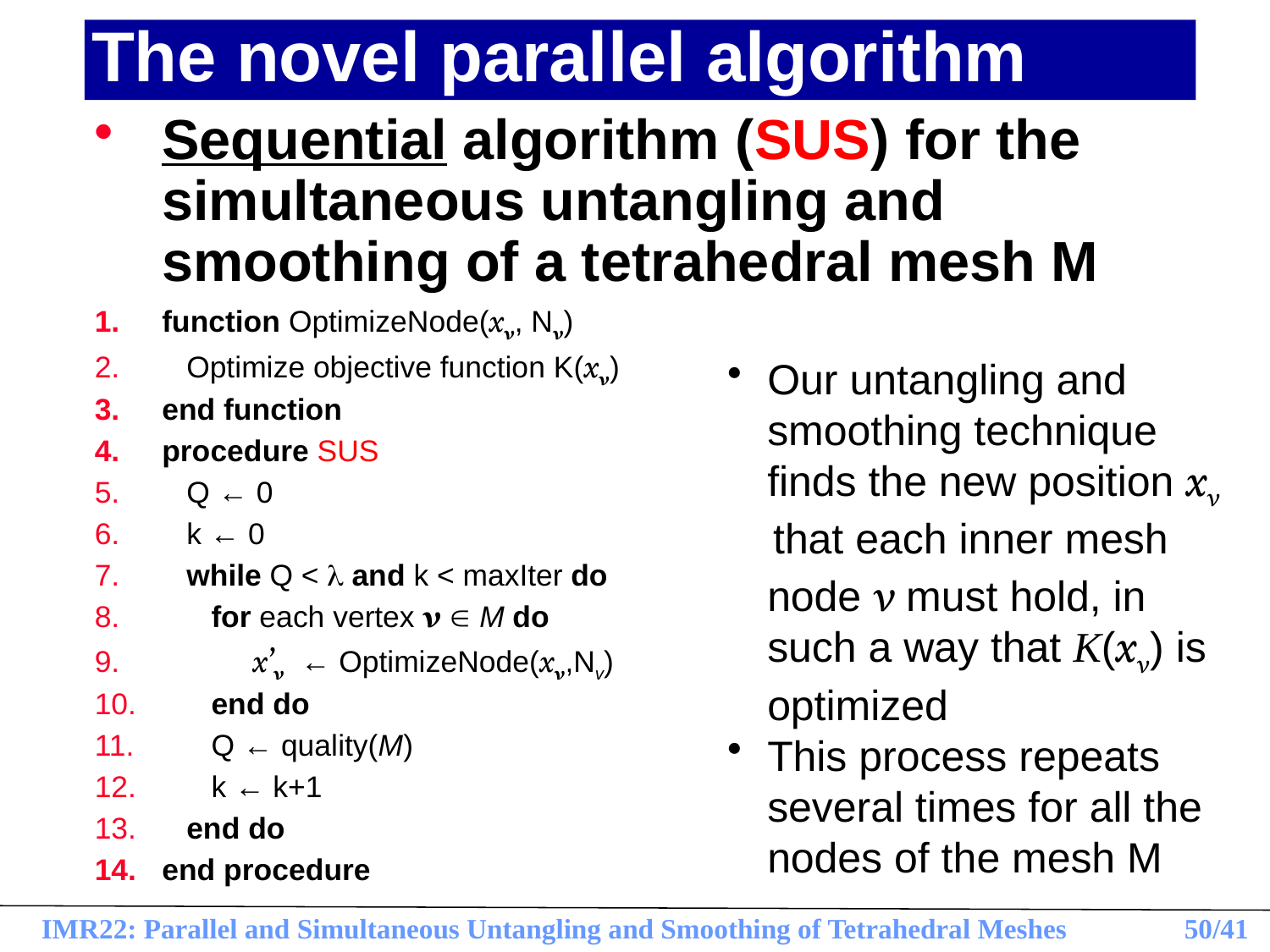

# The novel parallel algorithm
Sequential algorithm (SUS) for the simultaneous untangling and smoothing of a tetrahedral mesh M
function OptimizeNode(xv, Nv)
   Optimize objective function K(xv)
end function
procedure SUS
   Q ← 0
   k ← 0
   while Q < λ and k < maxIter do
      for each vertex v ∈ M do
           x’v  ← OptimizeNode(xv,Nv)
      end do
      Q ← quality(M)
      k ← k+1
   end do
end procedure
Our untangling and smoothing technique finds the new position xv  that each inner mesh node v must hold, in such a way that K(xv) is optimized
This process repeats several times for all the nodes of the mesh M